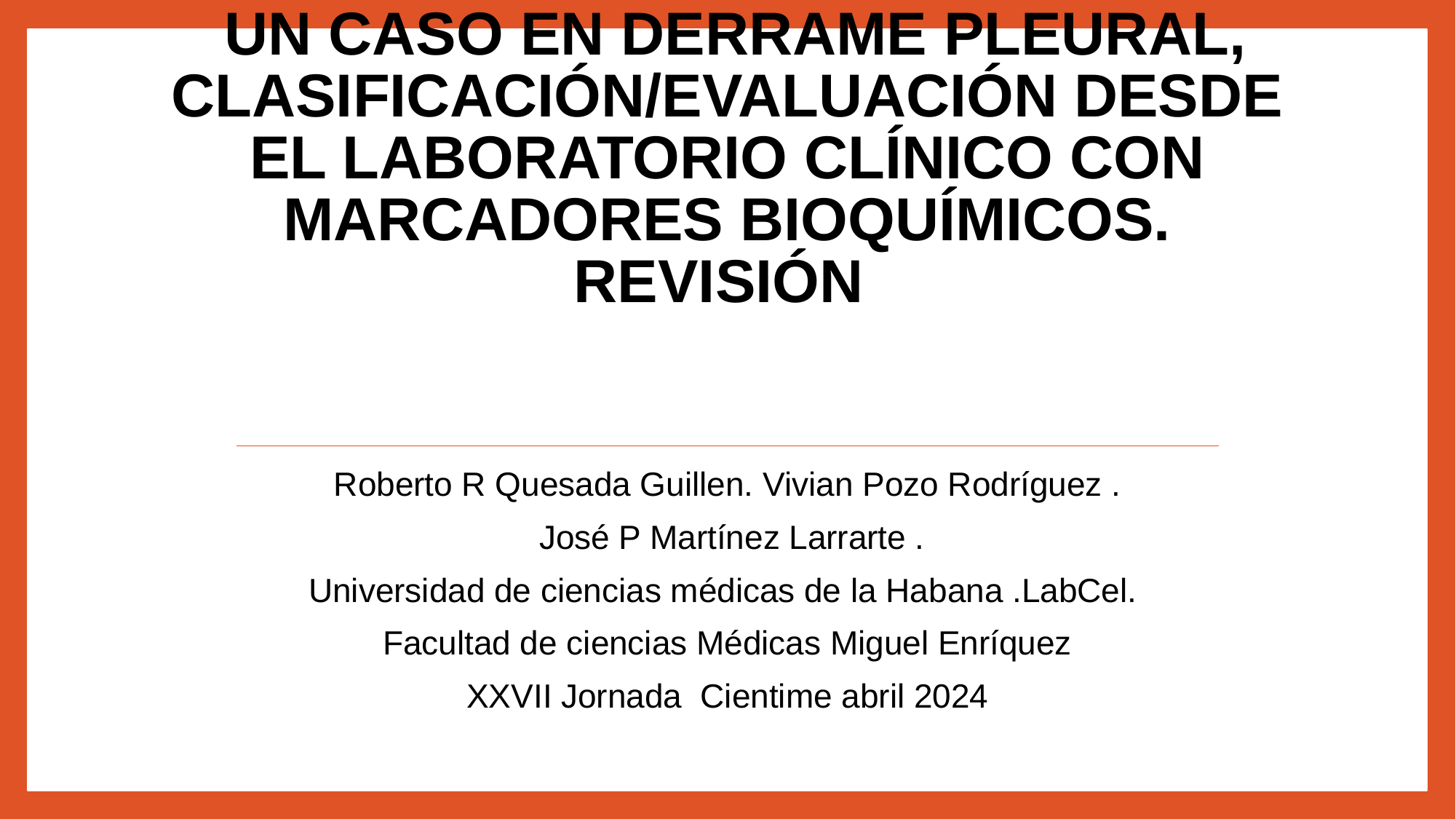

# Un caso en derrame pleural, clasificación/evaluación desde el laboratorio clínico con marcadores bioquímicos. revisión
Roberto R Quesada Guillen. Vivian Pozo Rodríguez .
 José P Martínez Larrarte .
Universidad de ciencias médicas de la Habana .LabCel.
Facultad de ciencias Médicas Miguel Enríquez
XXVII Jornada  Cientime abril 2024